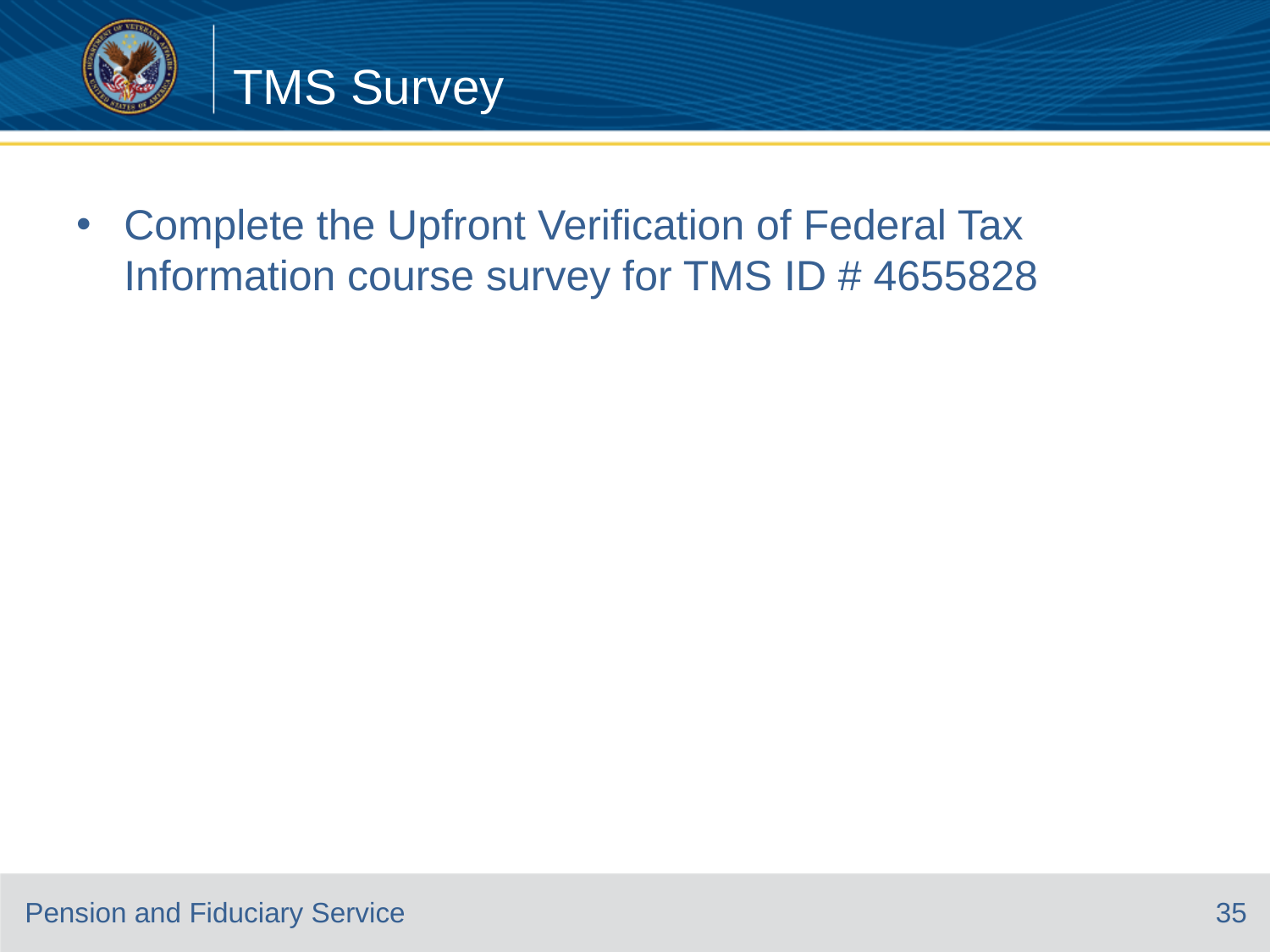

# TMS Survey
Complete the Upfront Verification of Federal Tax Information course survey for TMS ID # 4655828

35